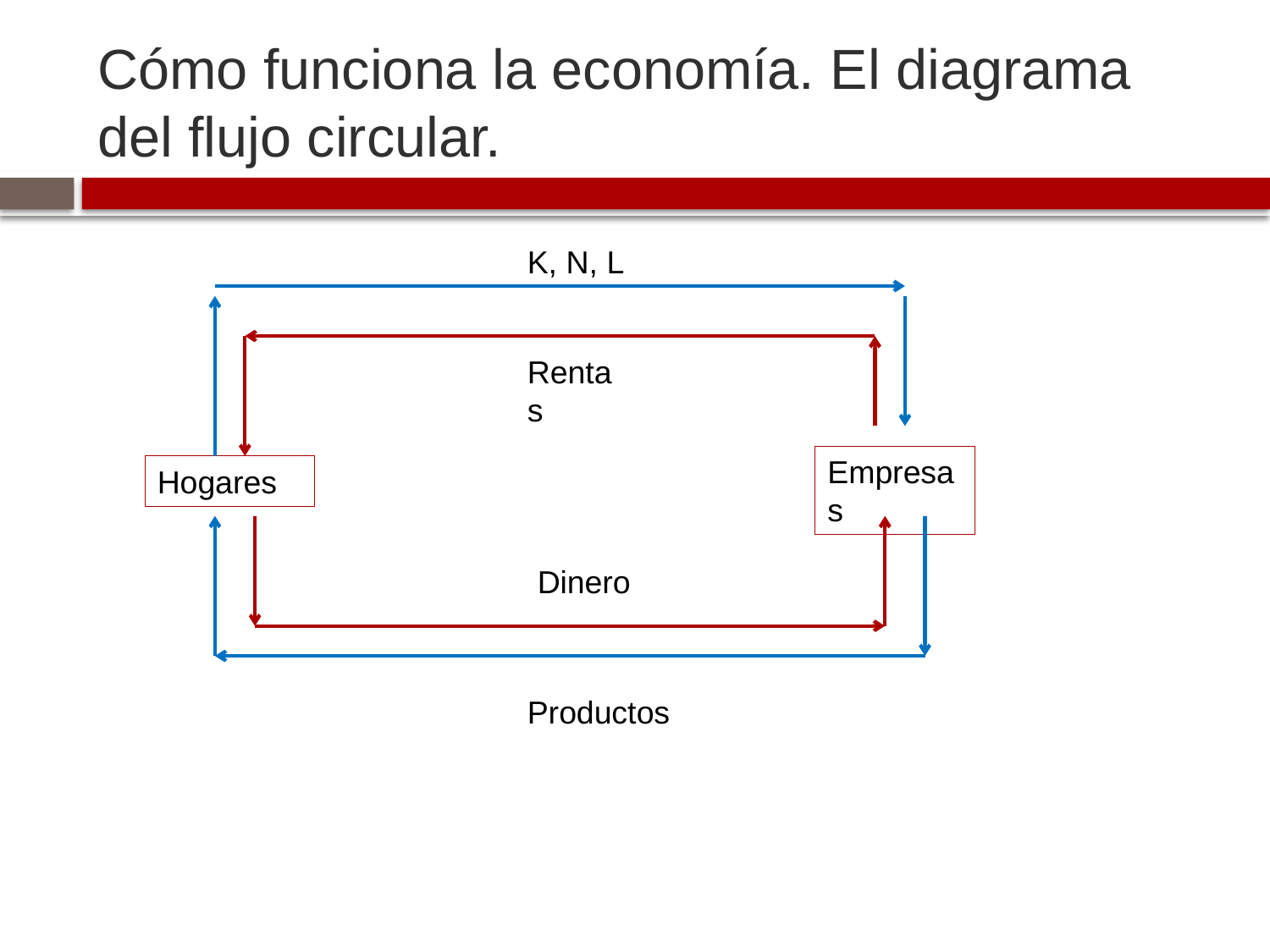

# Cómo funciona la economía. El diagrama del flujo circular.
K, N, L
Rentas
Empresas
Hogares
Dinero
Productos